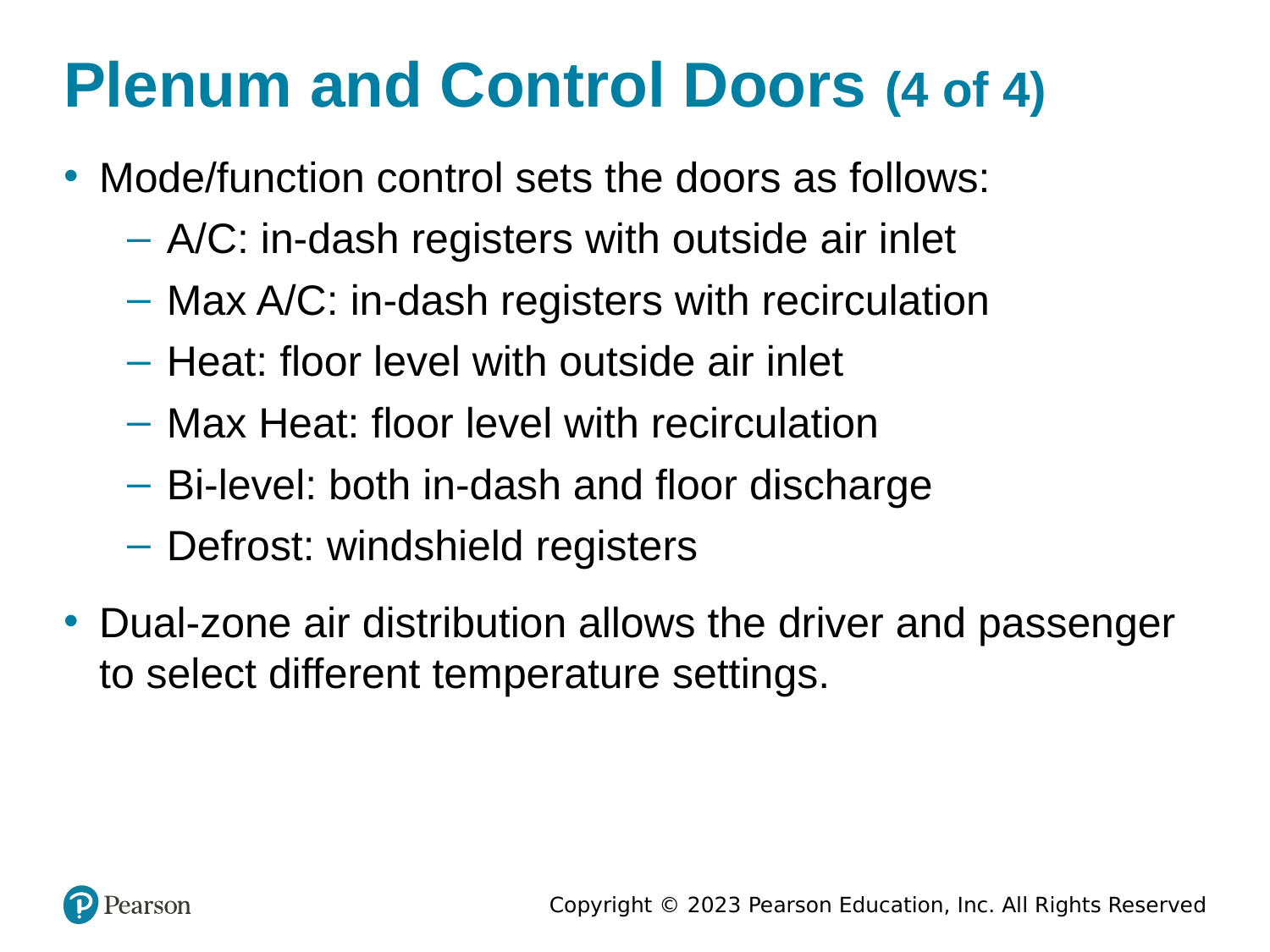

# Plenum and Control Doors (4 of 4)
Mode/function control sets the doors as follows:
A/C: in-dash registers with outside air inlet
Max A/C: in-dash registers with recirculation
Heat: floor level with outside air inlet
Max Heat: floor level with recirculation
Bi-level: both in-dash and floor discharge
Defrost: windshield registers
Dual-zone air distribution allows the driver and passenger to select different temperature settings.